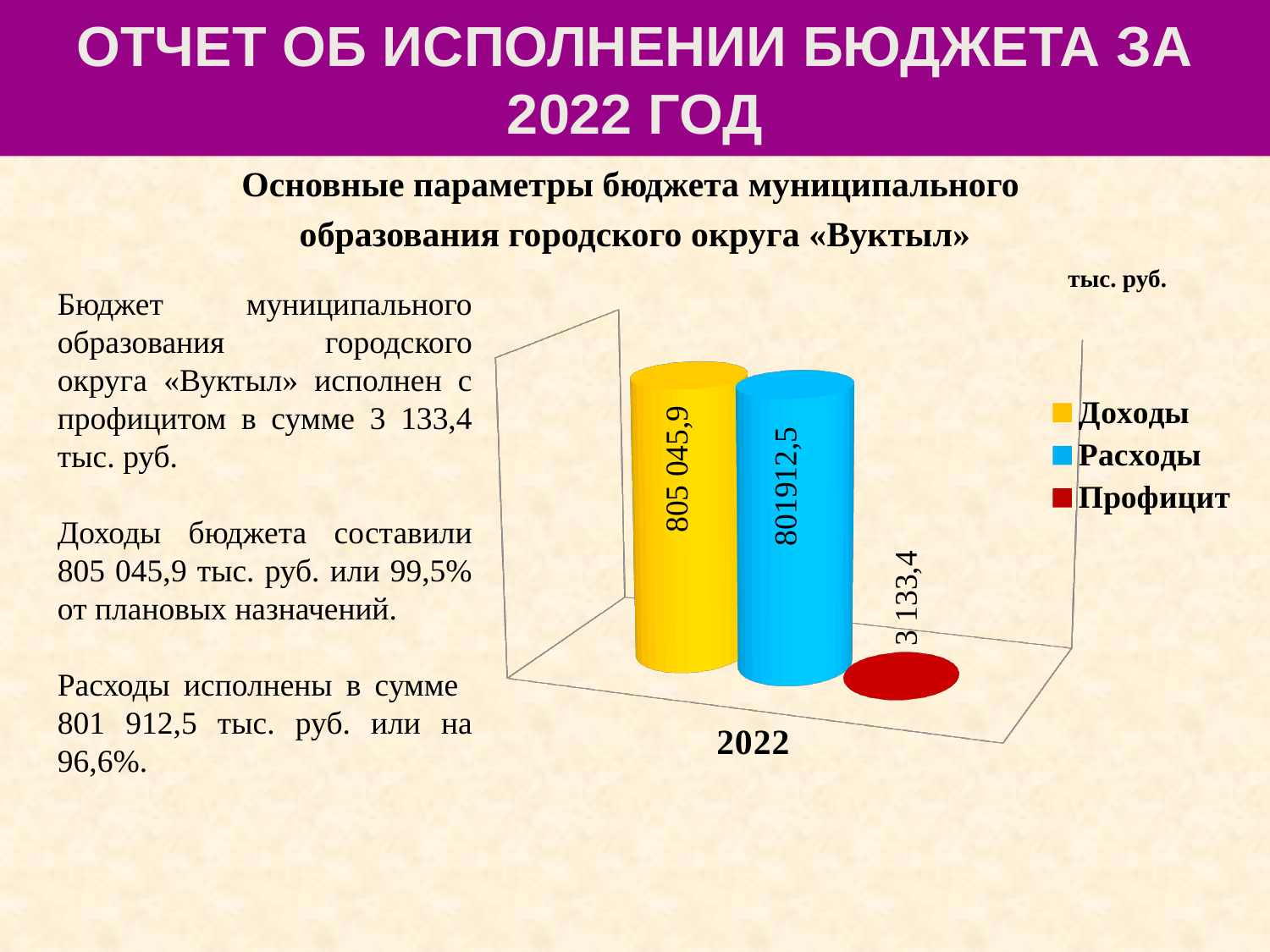

# отчет об исполнении бюджета за 2022 год

Основные параметры бюджета муниципального
образования городского округа «Вуктыл»

тыс. руб.
Бюджет муниципального образования городского округа «Вуктыл» исполнен с профицитом в сумме 3 133,4 тыс. руб.

Доходы бюджета составили 805 045,9 тыс. руб. или 99,5% от плановых назначений.

Расходы исполнены в сумме  801 912,5 тыс. руб. или на 96,6%.

[unsupported chart]